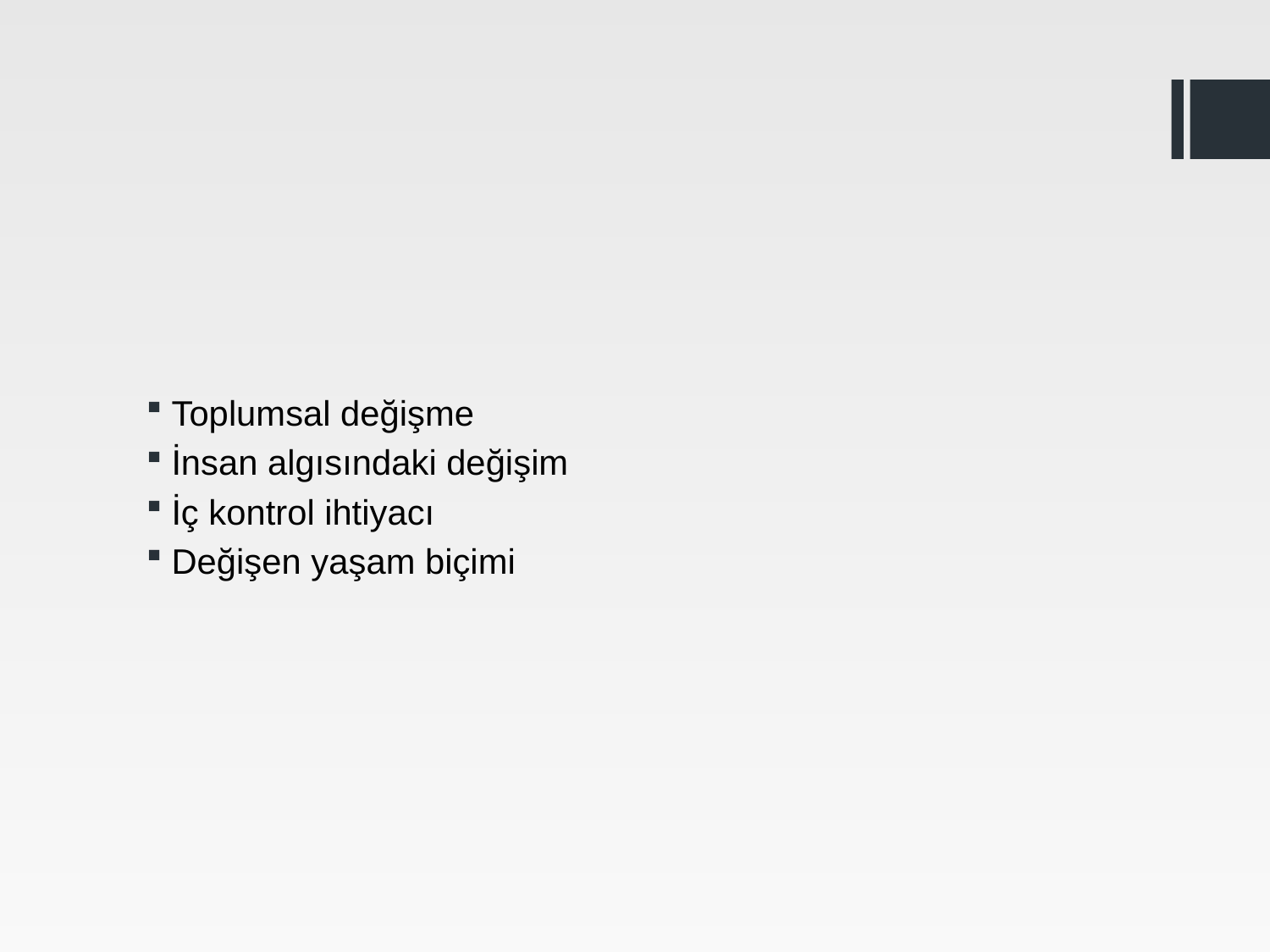

#
Toplumsal değişme
İnsan algısındaki değişim
İç kontrol ihtiyacı
Değişen yaşam biçimi